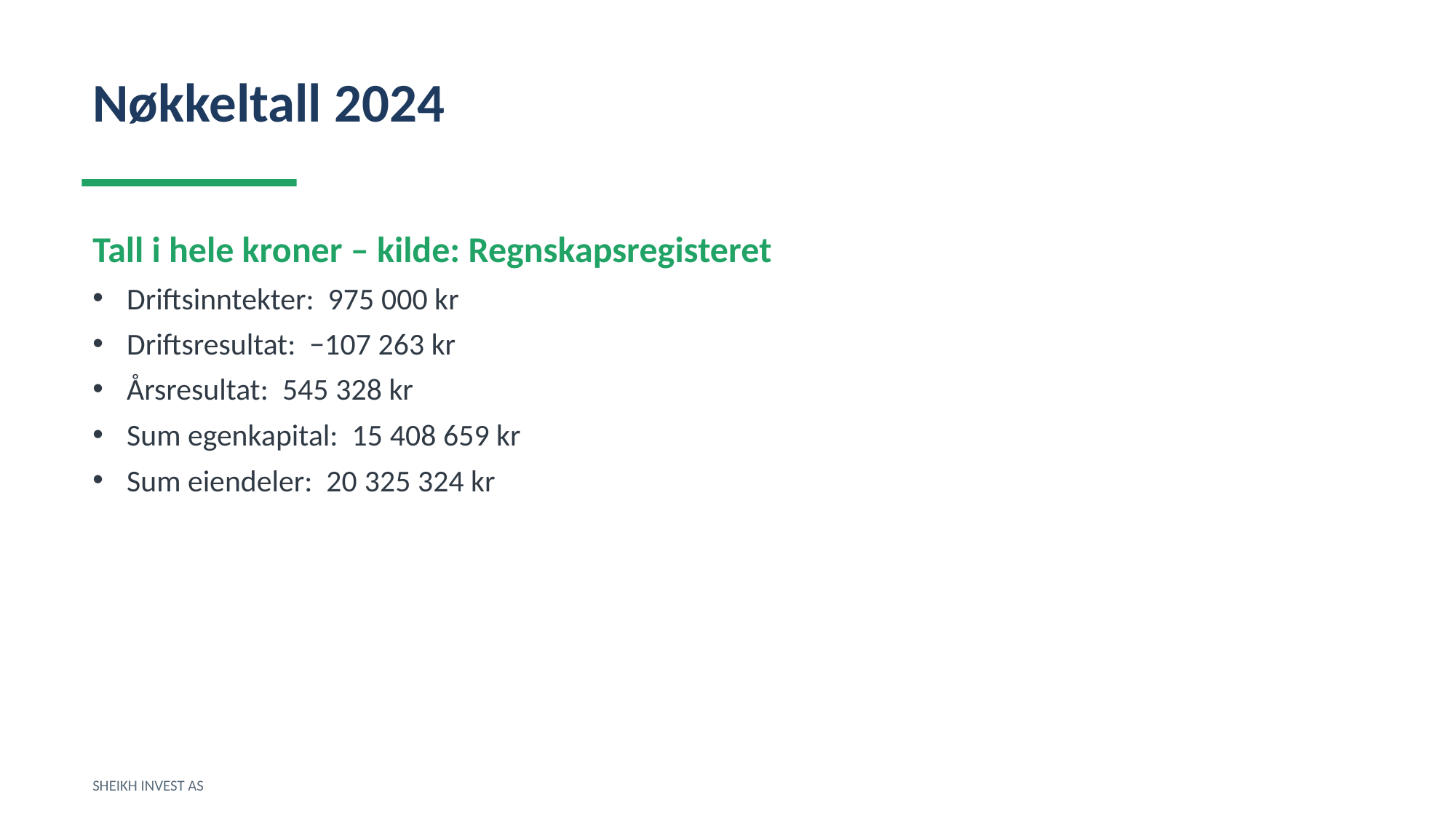

Nøkkeltall 2024

Tall i hele kroner – kilde: Regnskapsregisteret
Driftsinntekter:  975 000 kr
Driftsresultat:  −107 263 kr
Årsresultat:  545 328 kr
Sum egenkapital:  15 408 659 kr
Sum eiendeler:  20 325 324 kr
SHEIKH INVEST AS